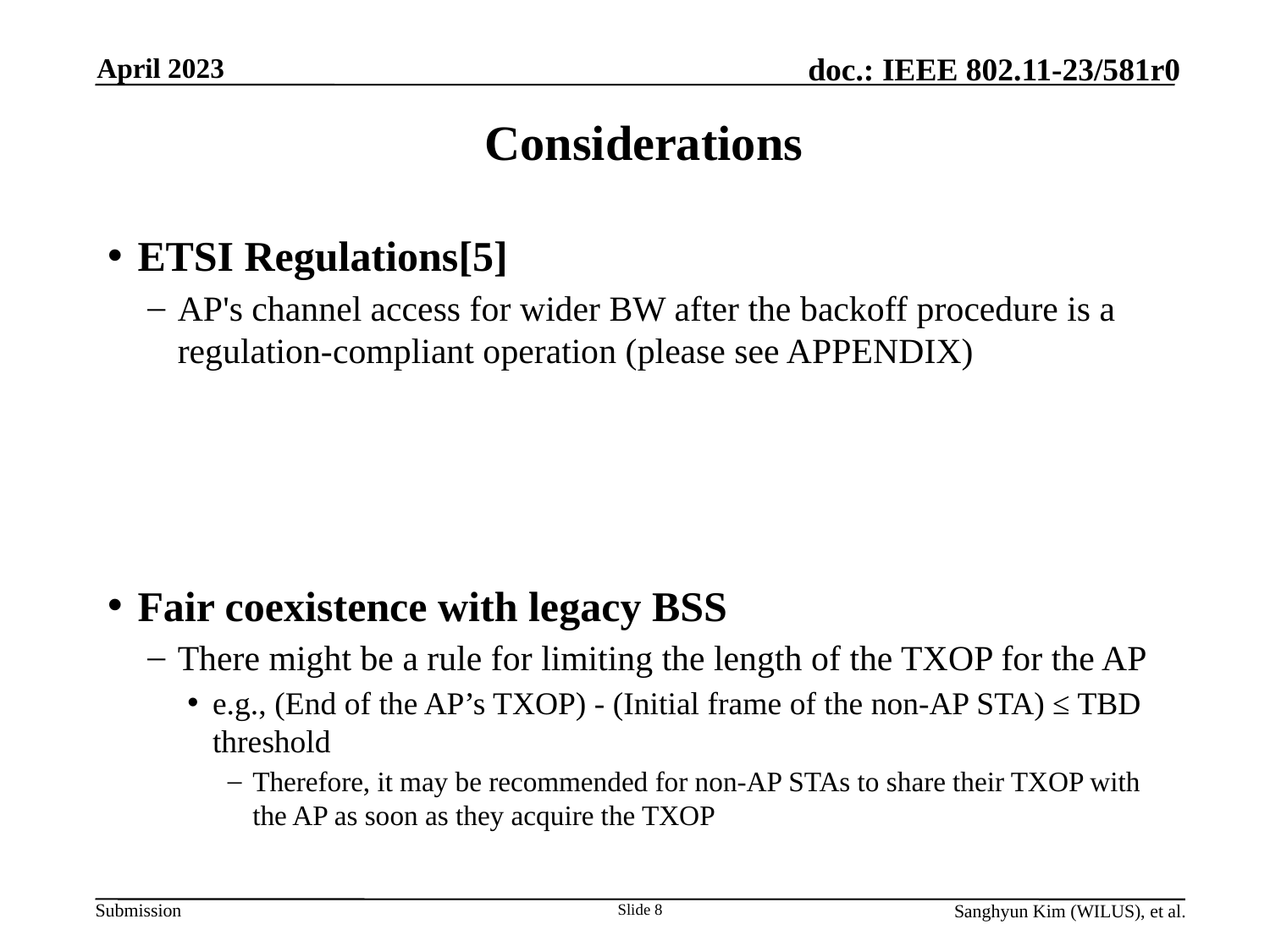

April 2023
# Considerations
ETSI Regulations[5]
AP's channel access for wider BW after the backoff procedure is a regulation-compliant operation (please see APPENDIX)

Fair coexistence with legacy BSS
There might be a rule for limiting the length of the TXOP for the AP
e.g., (End of the AP’s TXOP) - (Initial frame of the non-AP STA) ≤ TBD threshold
Therefore, it may be recommended for non-AP STAs to share their TXOP with the AP as soon as they acquire the TXOP

Slide 8
Sanghyun Kim (WILUS), et al.